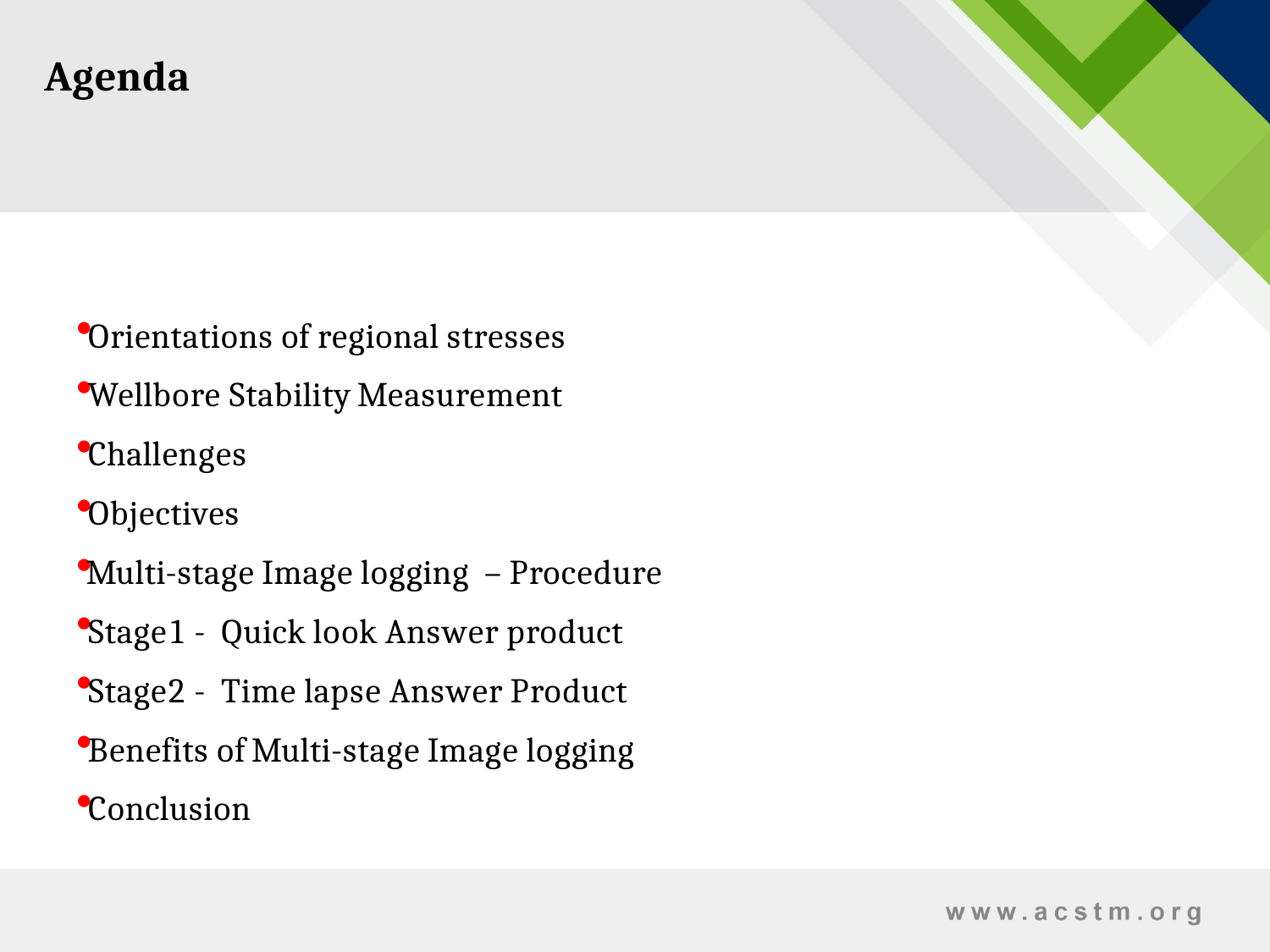

Agenda

Orientations of regional stresses
Wellbore Stability Measurement
Challenges
Objectives
Multi-stage Image logging  – Procedure
Stage1 -  Quick look Answer product
Stage2 -  Time lapse Answer Product
Benefits of Multi-stage Image logging
Conclusion